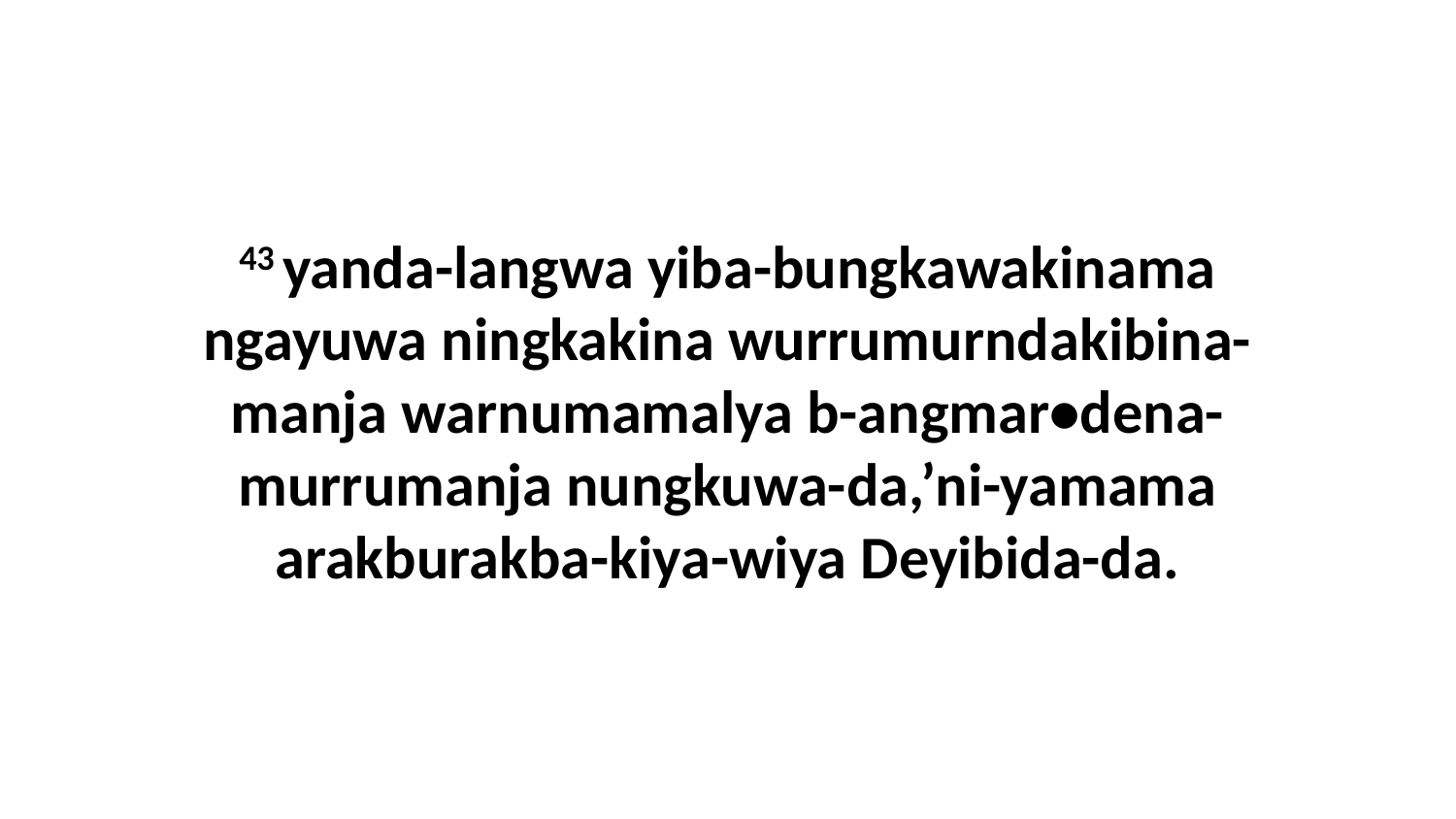

43 yanda-langwa yiba-bungkawakinama ngayuwa ningkakina wurrumurndakibina-manja warnumamalya b-angmar•dena-murrumanja nungkuwa-da,’ni-yamama arakburakba-kiya-wiya Deyibida-da.